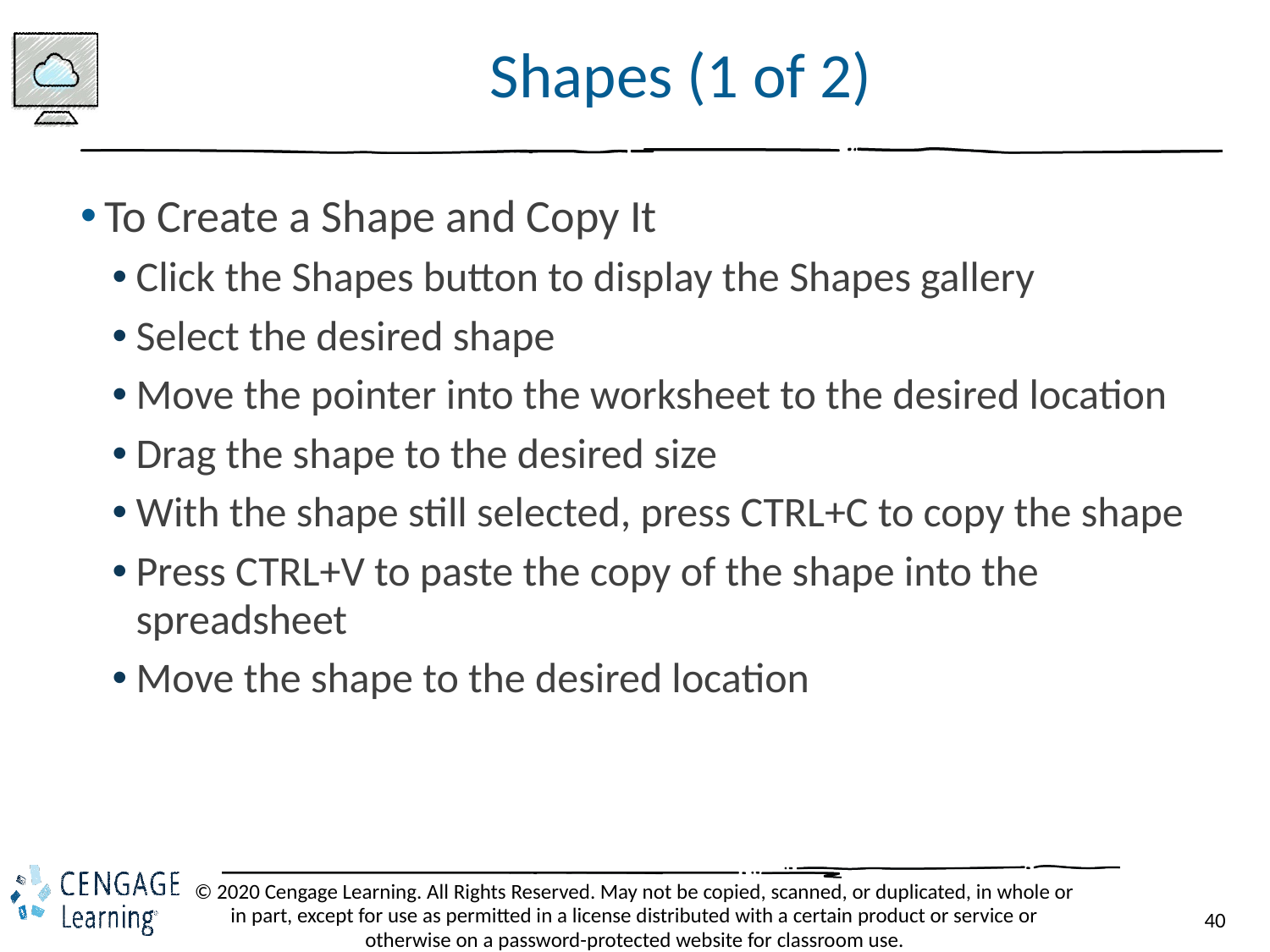

# Shapes (1 of 2)
To Create a Shape and Copy It
Click the Shapes button to display the Shapes gallery
Select the desired shape
Move the pointer into the worksheet to the desired location
Drag the shape to the desired size
With the shape still selected, press CTRL+C to copy the shape
Press CTRL+V to paste the copy of the shape into the spreadsheet
Move the shape to the desired location